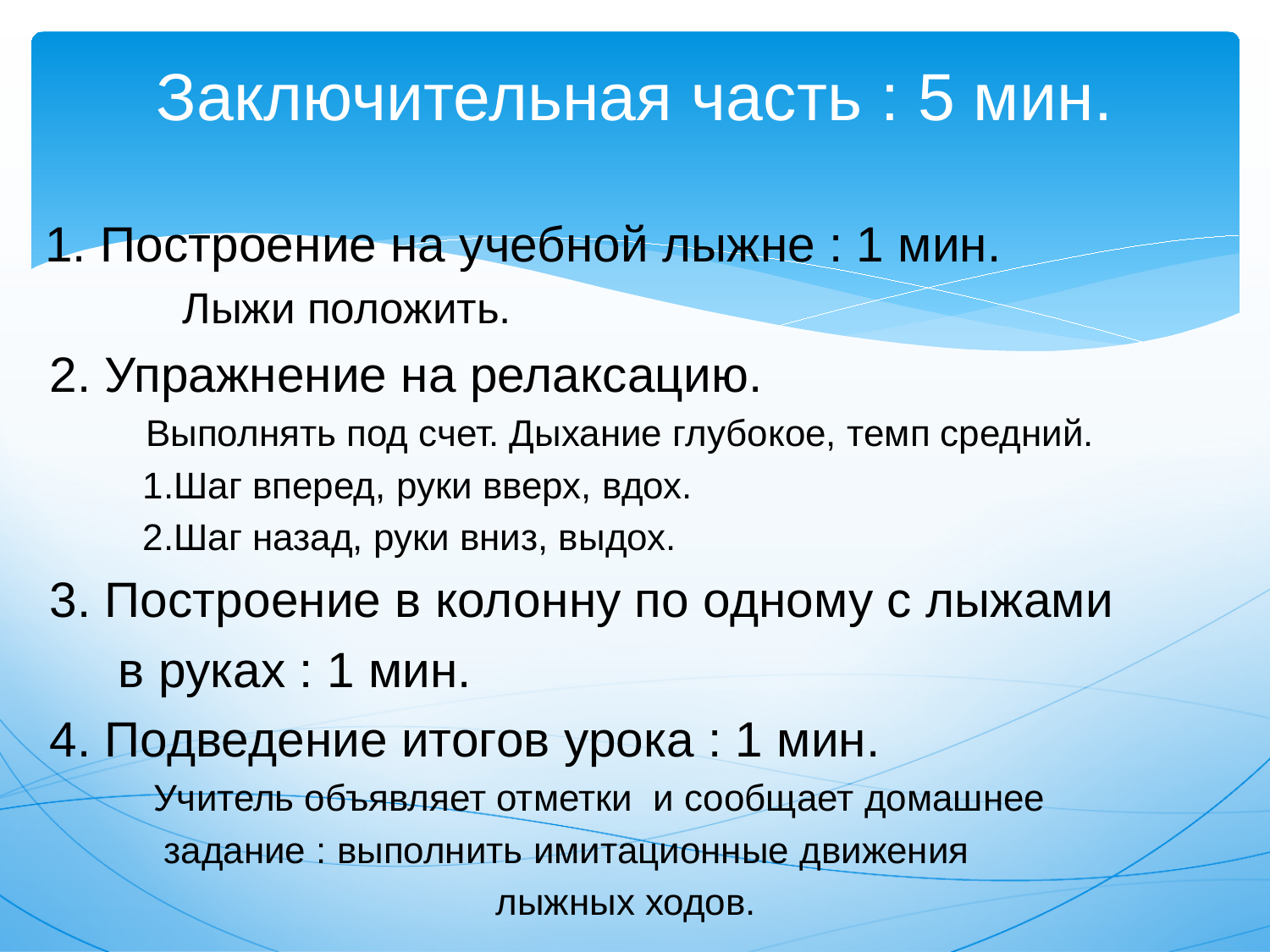

# Заключительная часть : 5 мин.
1. Построение на учебной лыжне : 1 мин.
           Лыжи положить.
2. Упражнение на релаксацию.
            Выполнять под счет. Дыхание глубокое, темп средний.
         1.Шаг вперед, руки вверх, вдох.
         2.Шаг назад, руки вниз, выдох.
3. Построение в колонну по одному с лыжами
     в руках : 1 мин.
4. Подведение итогов урока : 1 мин.
          Учитель объявляет отметки  и сообщает домашнее
           задание : выполнить имитационные движения
                                           лыжных ходов.